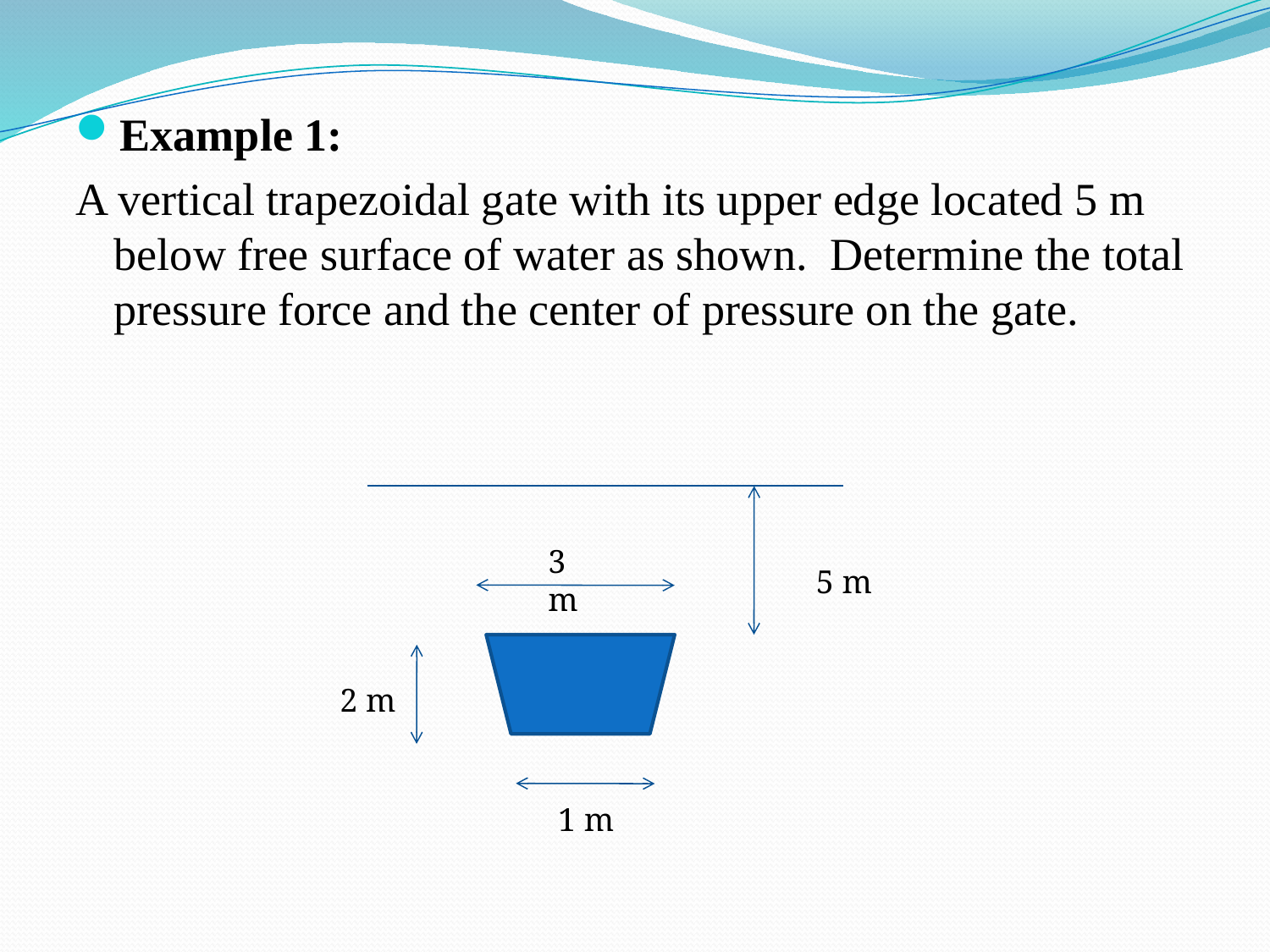

Example 1:
A vertical trapezoidal gate with its upper edge located 5 m below free surface of water as shown.  Determine the total pressure force and the center of pressure on the gate.
3 m
5 m

2 m
1 m